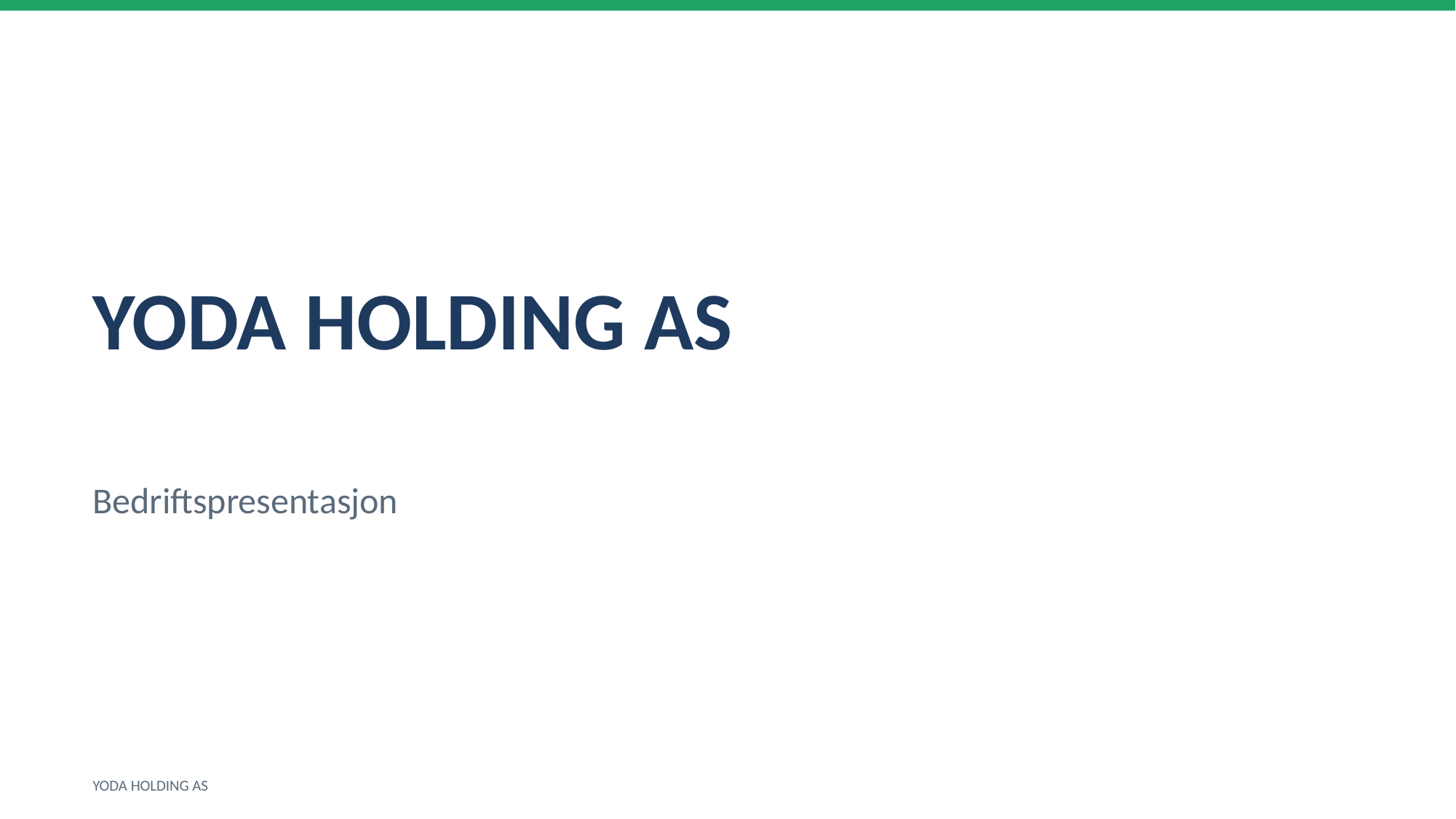

YODA HOLDING AS
Bedriftspresentasjon
YODA HOLDING AS